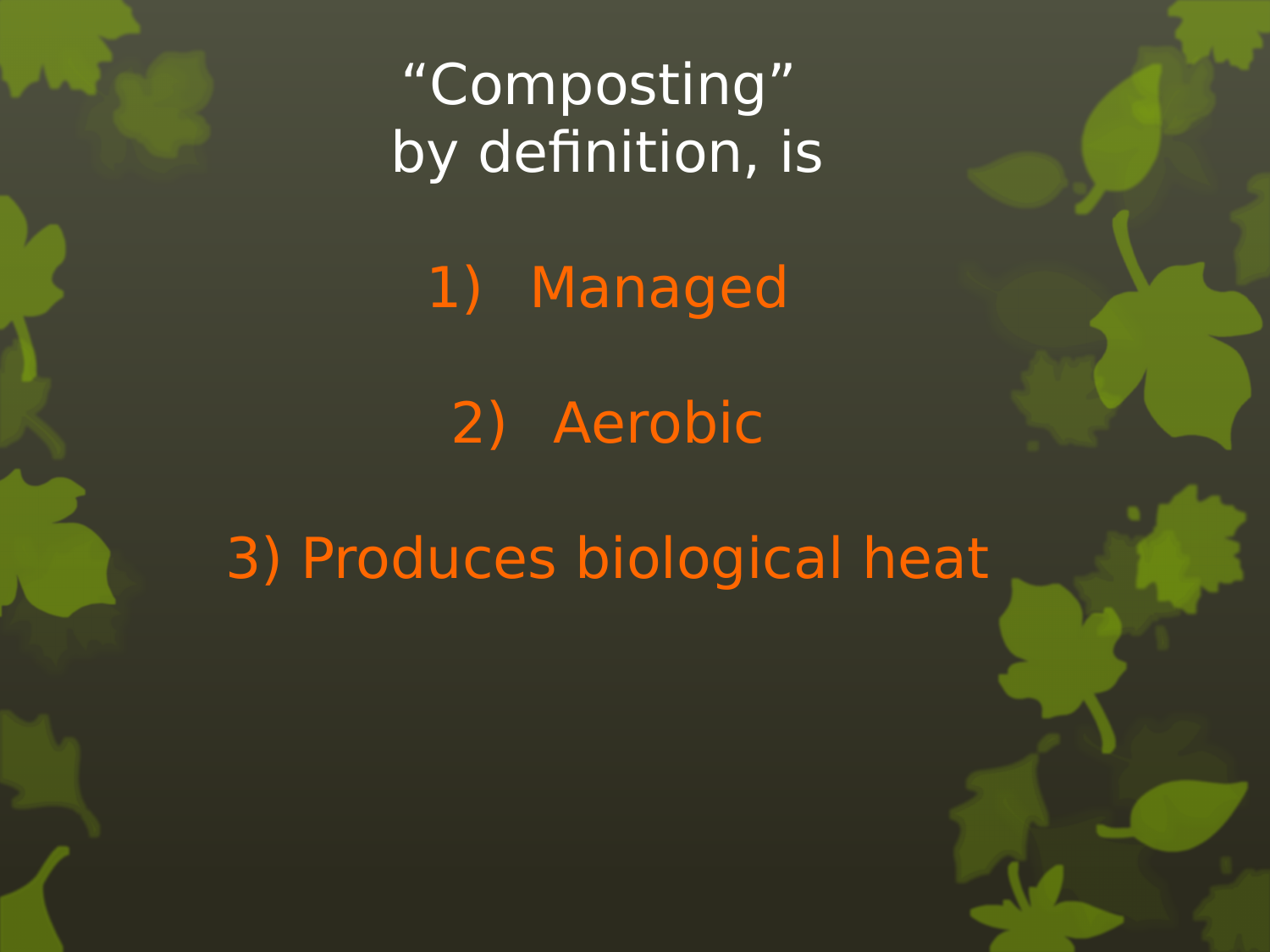

“Composting”
by definition, is

Managed

Aerobic

3) Produces biological heat